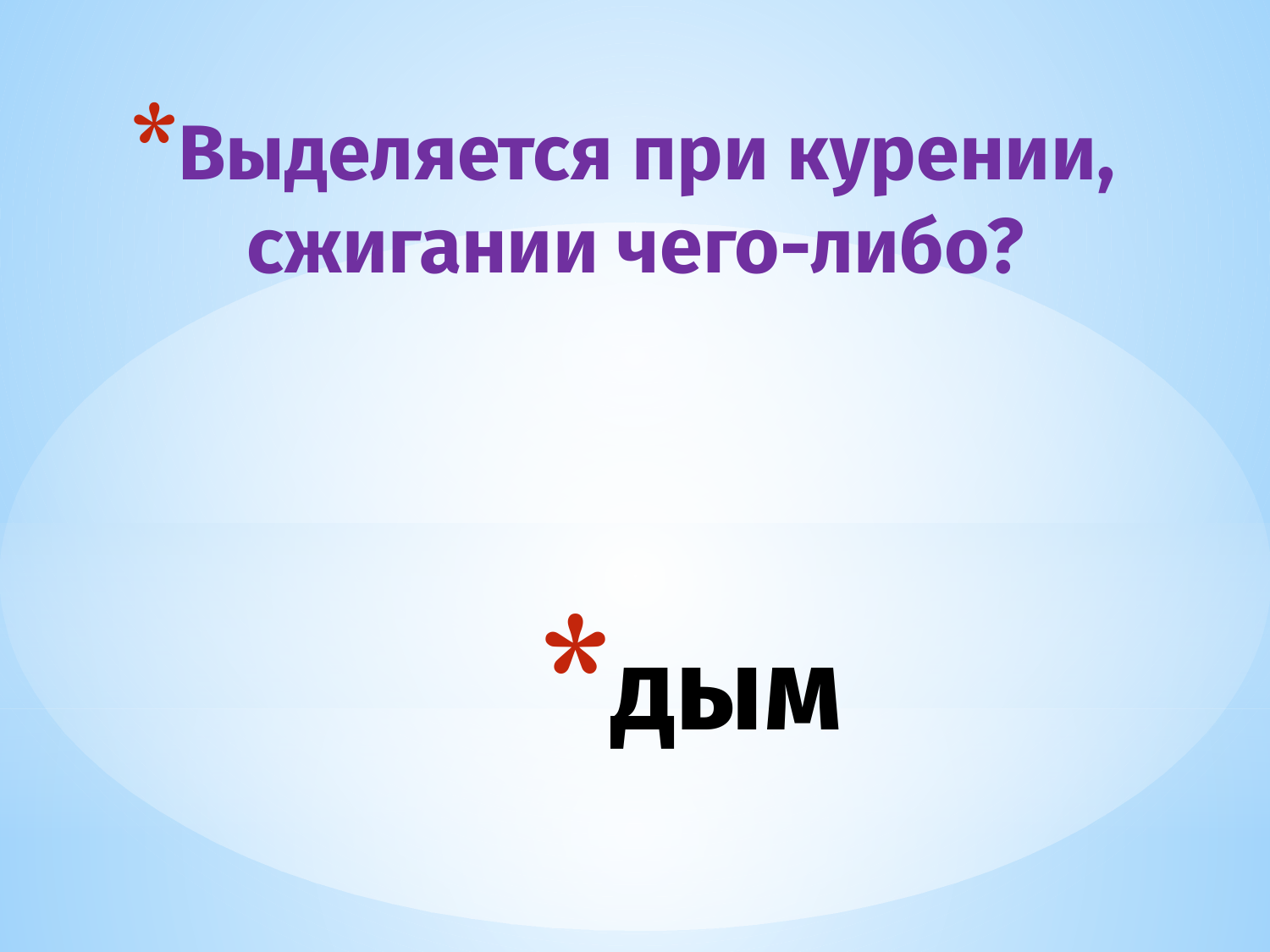

Выделяется при курении, сжигании чего-либо?
# дым